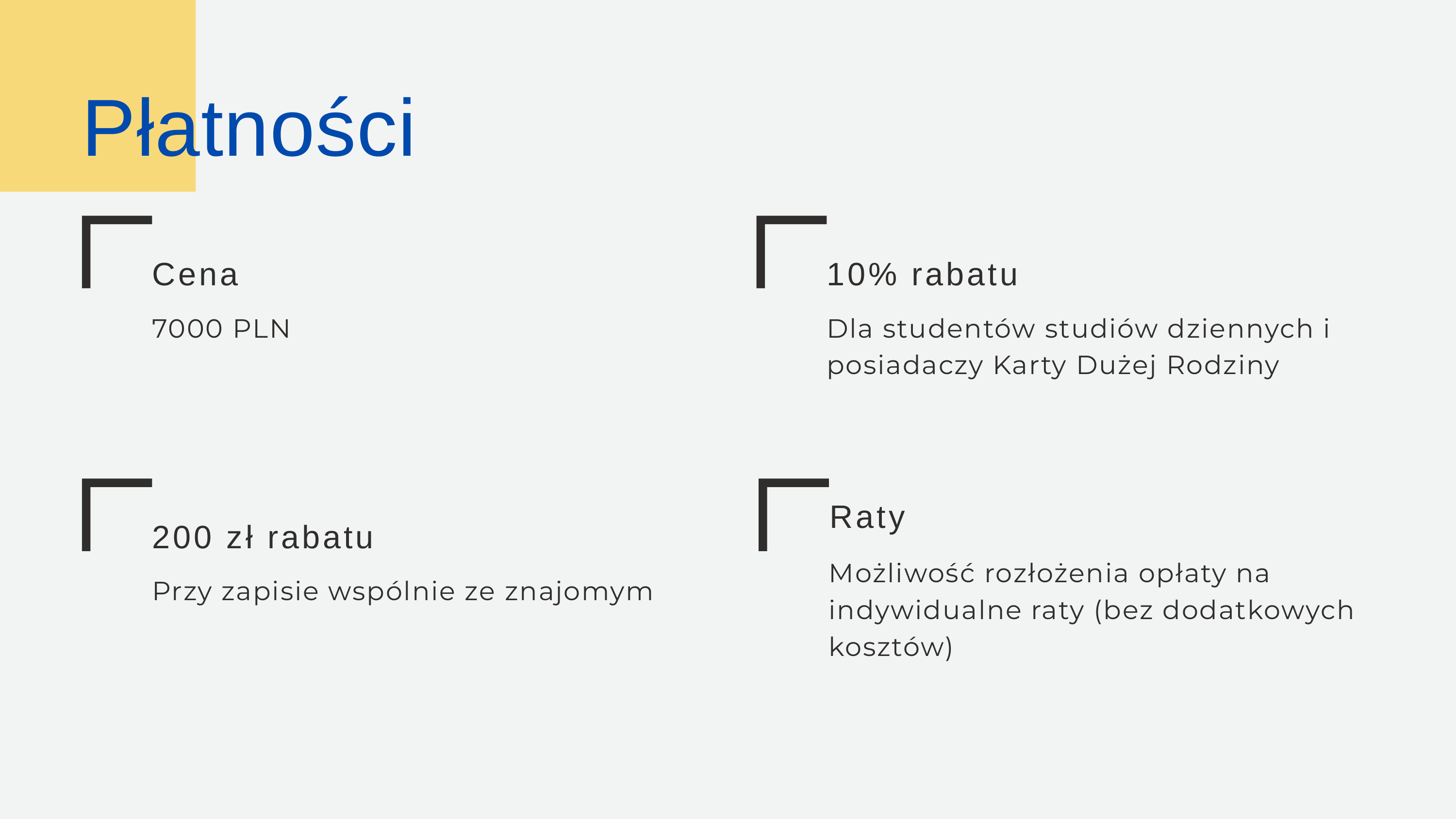

Płatności

Cena
7000 PLN

10% rabatu
Dla studentów studiów dziennych i posiadaczy Karty Dużej Rodziny

200 zł rabatu
Przy zapisie wspólnie ze znajomym

Raty
Możliwość rozłożenia opłaty na indywidualne raty (bez dodatkowych kosztów)